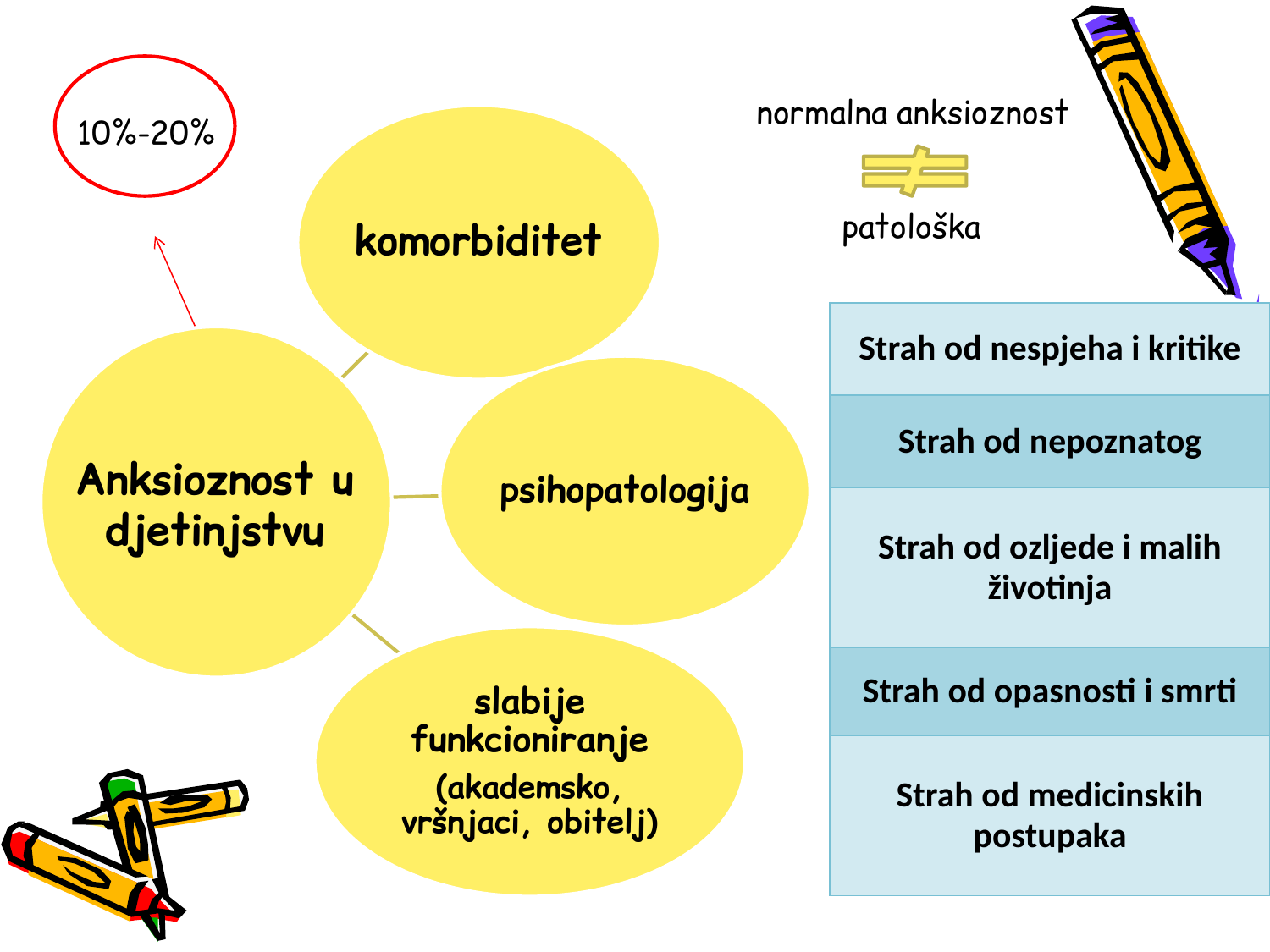

normalna anksioznost

           patološka
10%-20%
komorbiditet
psihopatologija
slabije funkcioniranje
(akademsko, vršnjaci, obitelj)

| Strah od nespjeha i kritike |
| --- |
| Strah od nepoznatog |
| Strah od ozljede i malih životinja |
| Strah od opasnosti i smrti |
| Strah od medicinskih postupaka |
Anksioznost u djetinjstvu